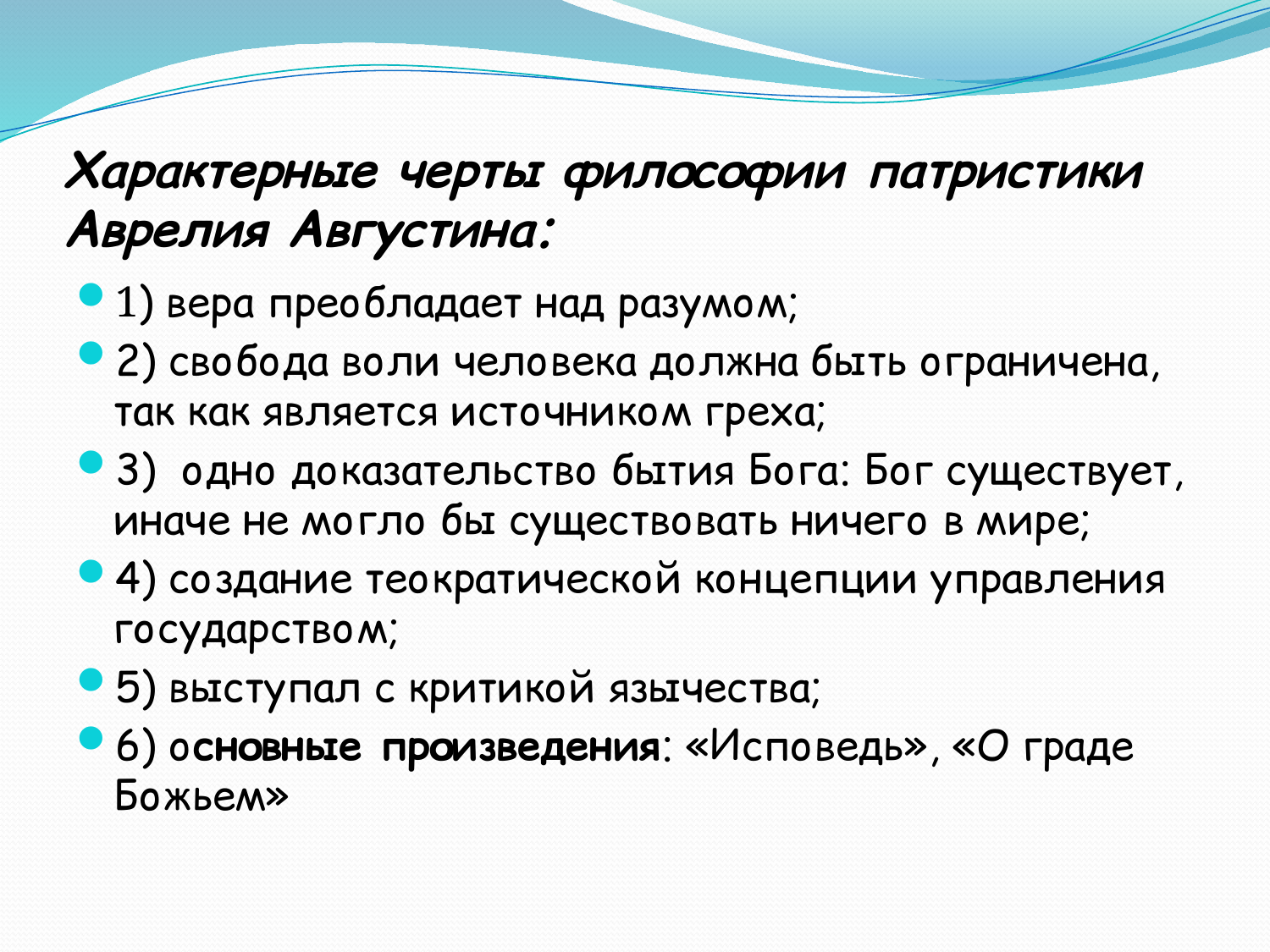

# Характерные черты философии патристики Аврелия Августина:
1) вера преобладает над разумом;
2) свобода воли человека должна быть ограничена, так как является источником греха;
3)  одно доказательство бытия Бога: Бог существует, иначе не могло бы существовать ничего в мире;
4) создание теократической концепции управления государством;
5) выступал с критикой язычества;
6) основные произведения: «Исповедь», «О граде Божьем»